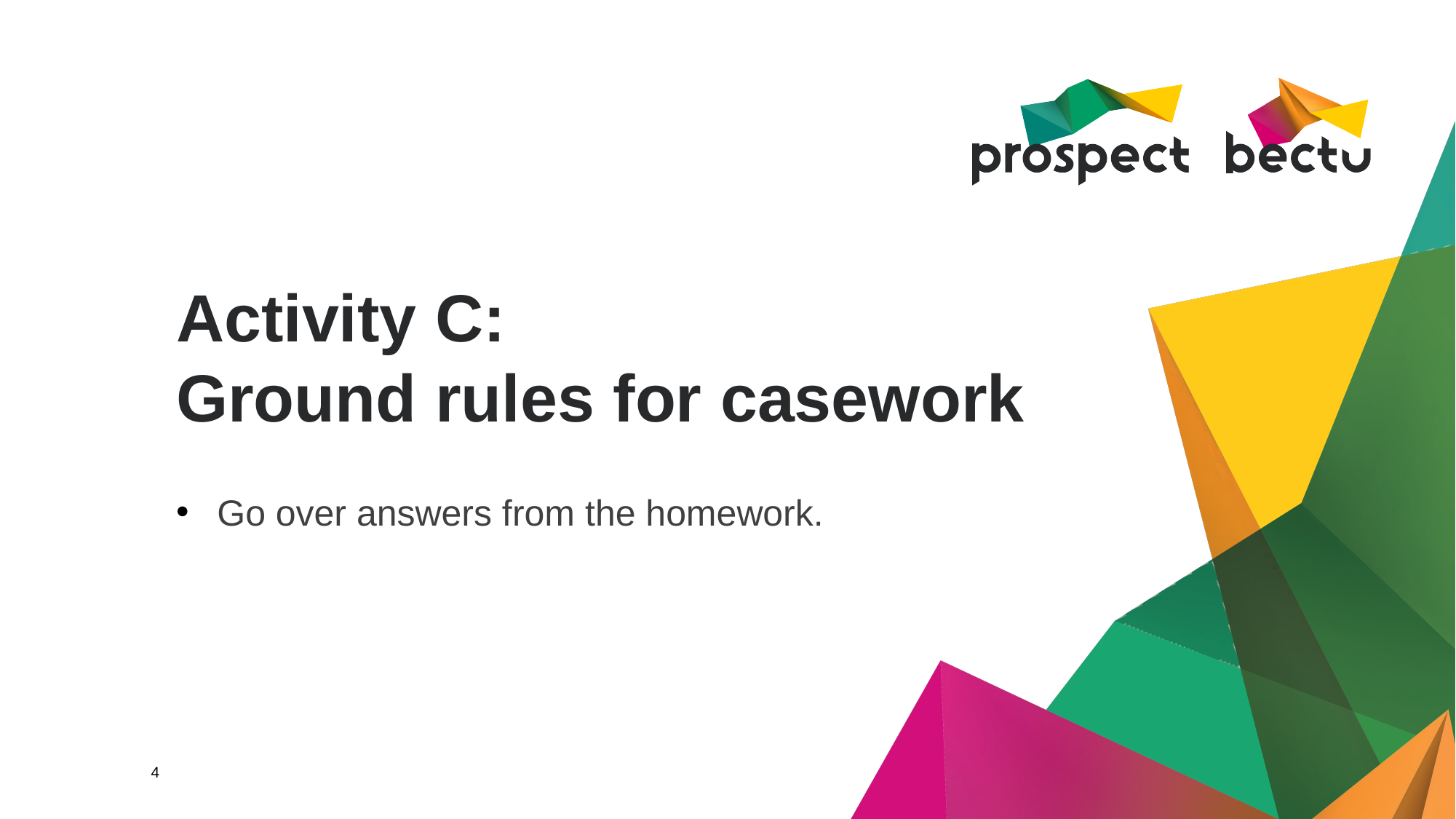

# Activity C: Ground rules for casework
Go over answers from the homework.